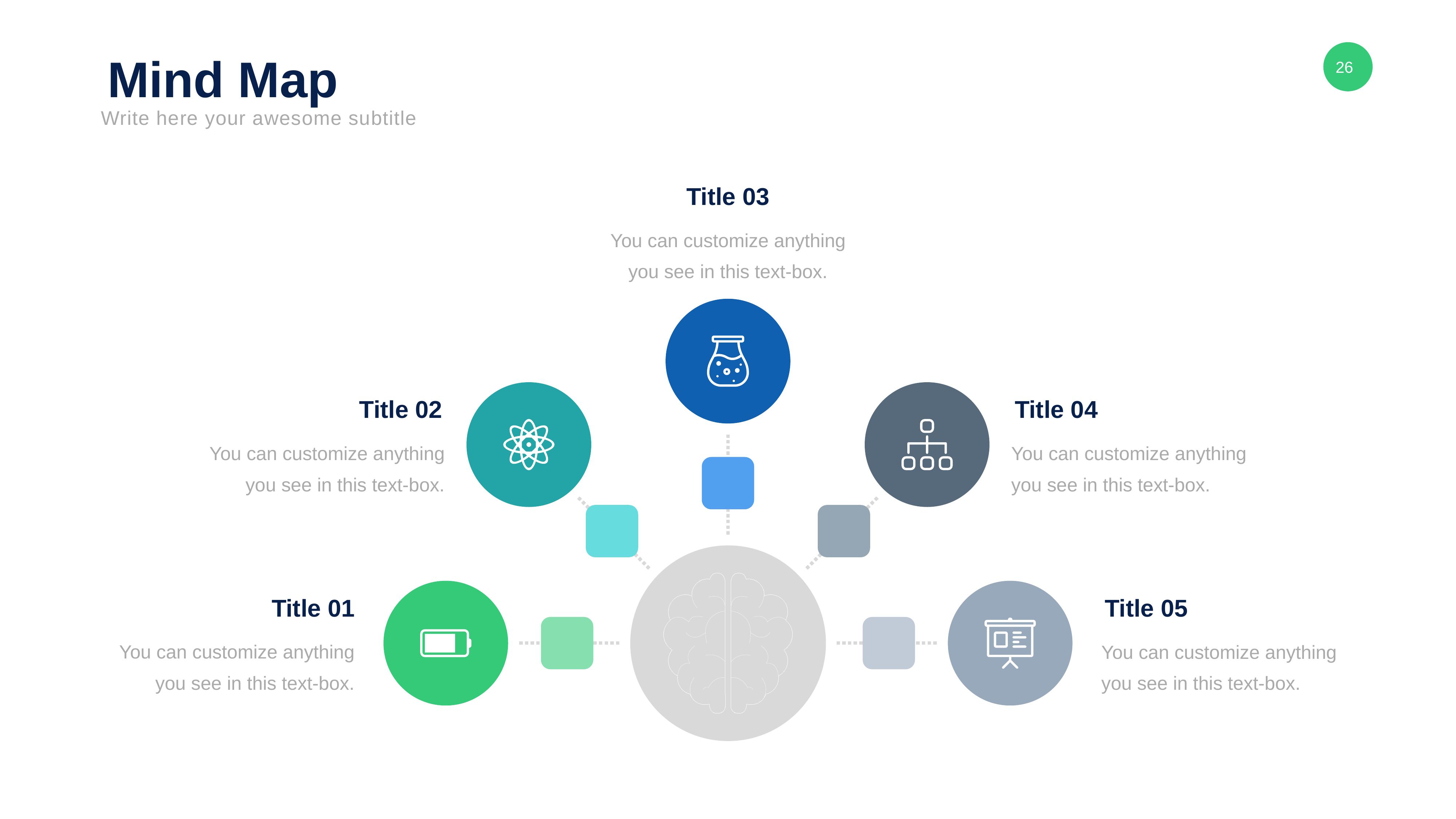

Mind Map
Write here your awesome subtitle
Title 03
You can customize anything you see in this text-box.

Title 02
Title 04

You can customize anything you see in this text-box.
You can customize anything you see in this text-box.

Title 01
Title 05

You can customize anything you see in this text-box.
You can customize anything you see in this text-box.